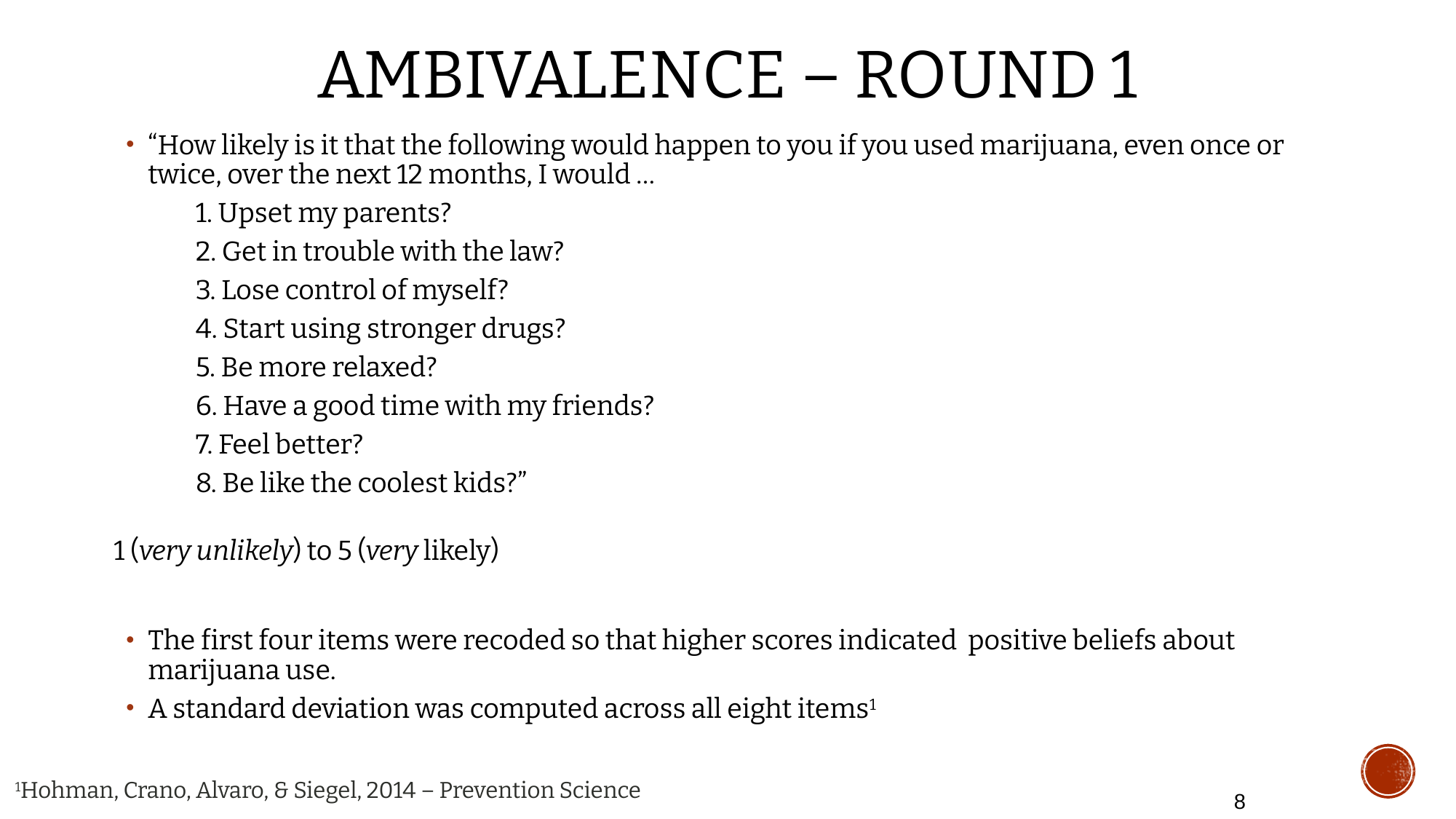

# Ambivalence – Round 1
“How likely is it that the following would happen to you if you used marijuana, even once or twice, over the next 12 months, I would …
               1. Upset my parents?
               2. Get in trouble with the law?
               3. Lose control of myself?
               4. Start using stronger drugs?
               5. Be more relaxed?
               6. Have a good time with my friends?
               7. Feel better?
               8. Be like the coolest kids?”
									                                       1 (very unlikely) to 5 (very likely)

The first four items were recoded so that higher scores indicated  positive beliefs about marijuana use.
A standard deviation was computed across all eight items1
8
1Hohman, Crano, Alvaro, & Siegel, 2014 – Prevention Science